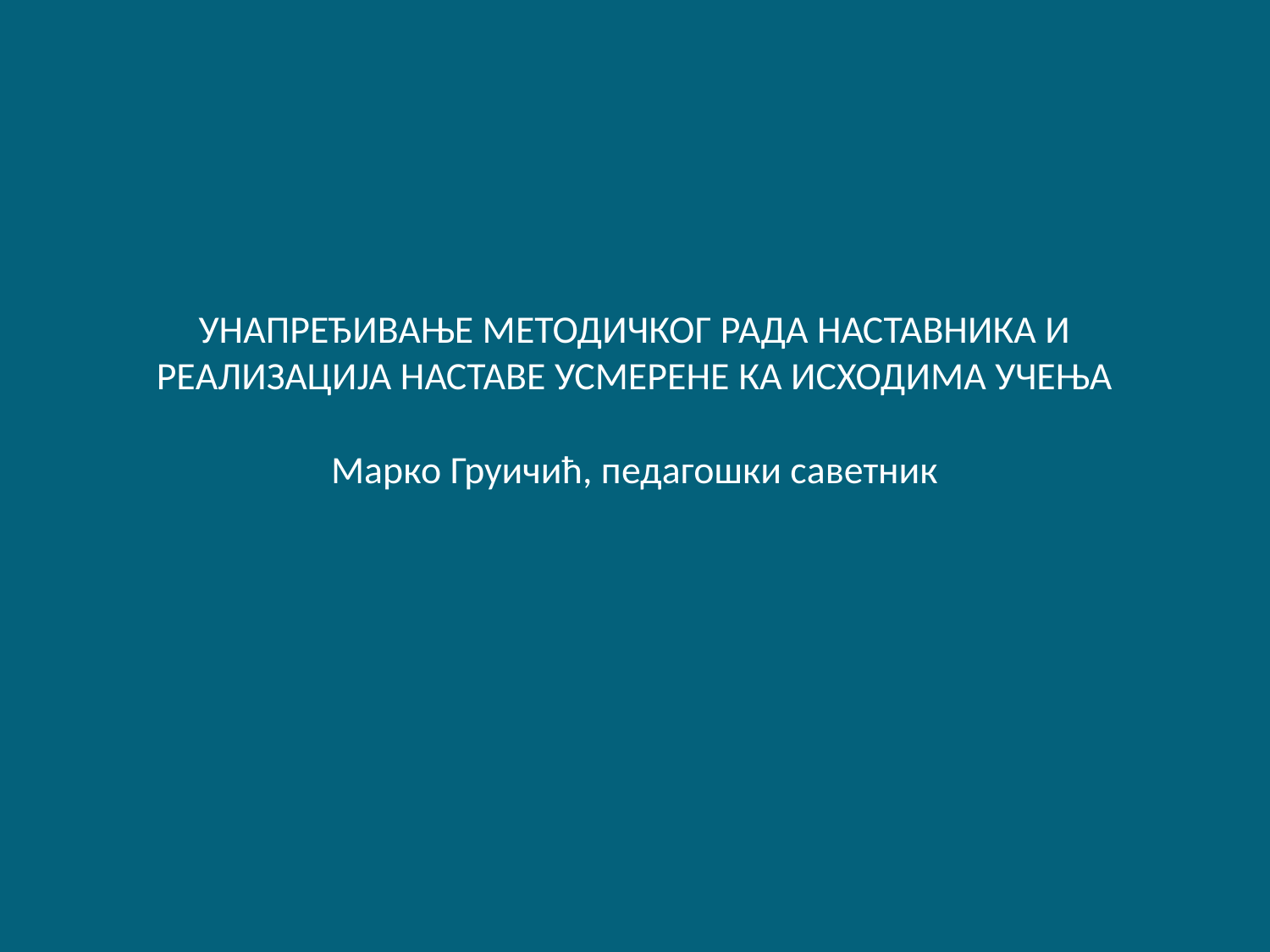

# УНАПРЕЂИВАЊЕ МЕТОДИЧКОГ РАДА НАСТАВНИКА И РЕАЛИЗАЦИЈА НАСТАВЕ УСМЕРЕНЕ КА ИСХОДИМА УЧЕЊА Марко Груичић, педагошки саветник